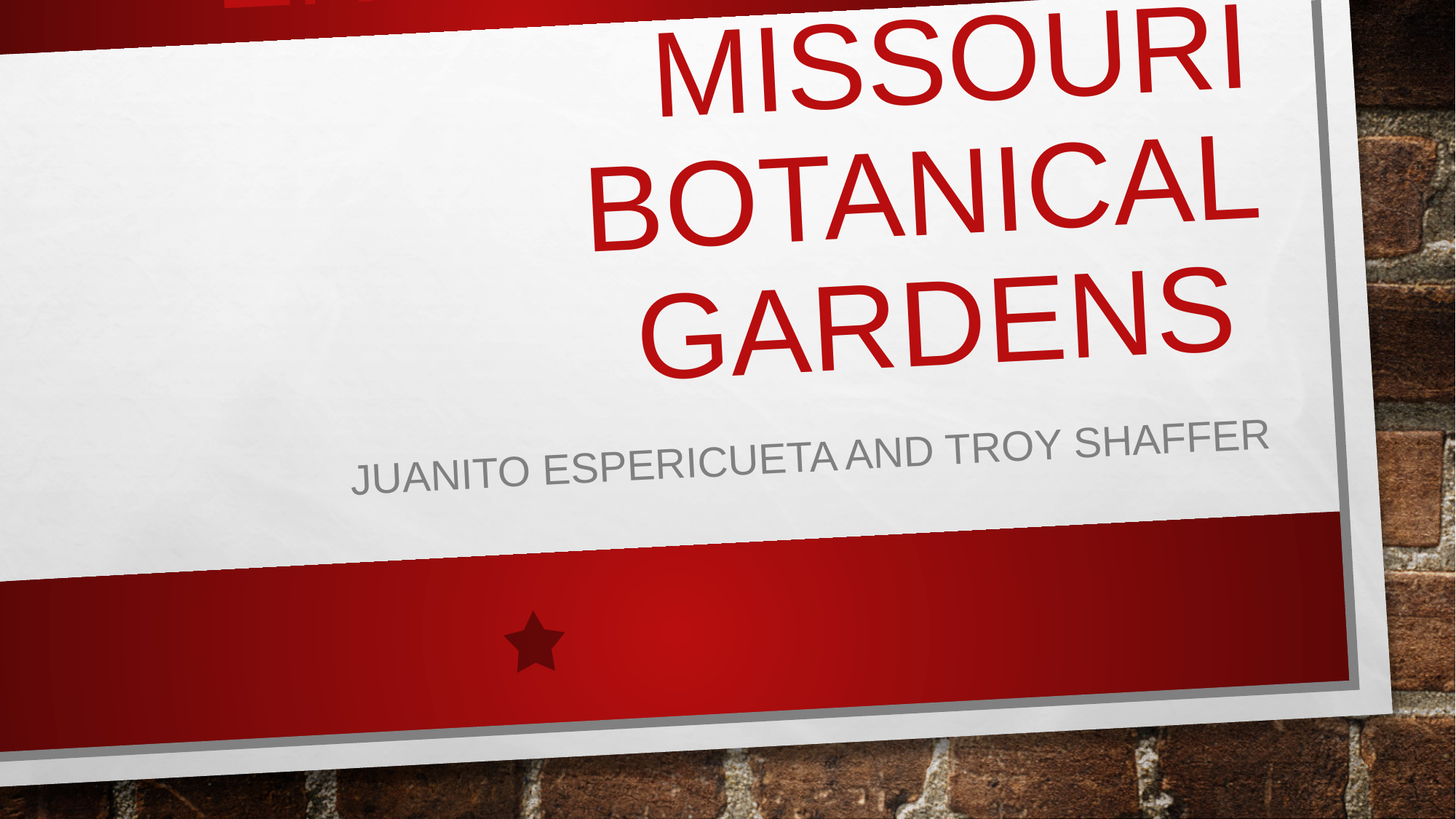

# Engagement at Missouri Botanical Gardens
Juanito Espericueta and troy Shaffer